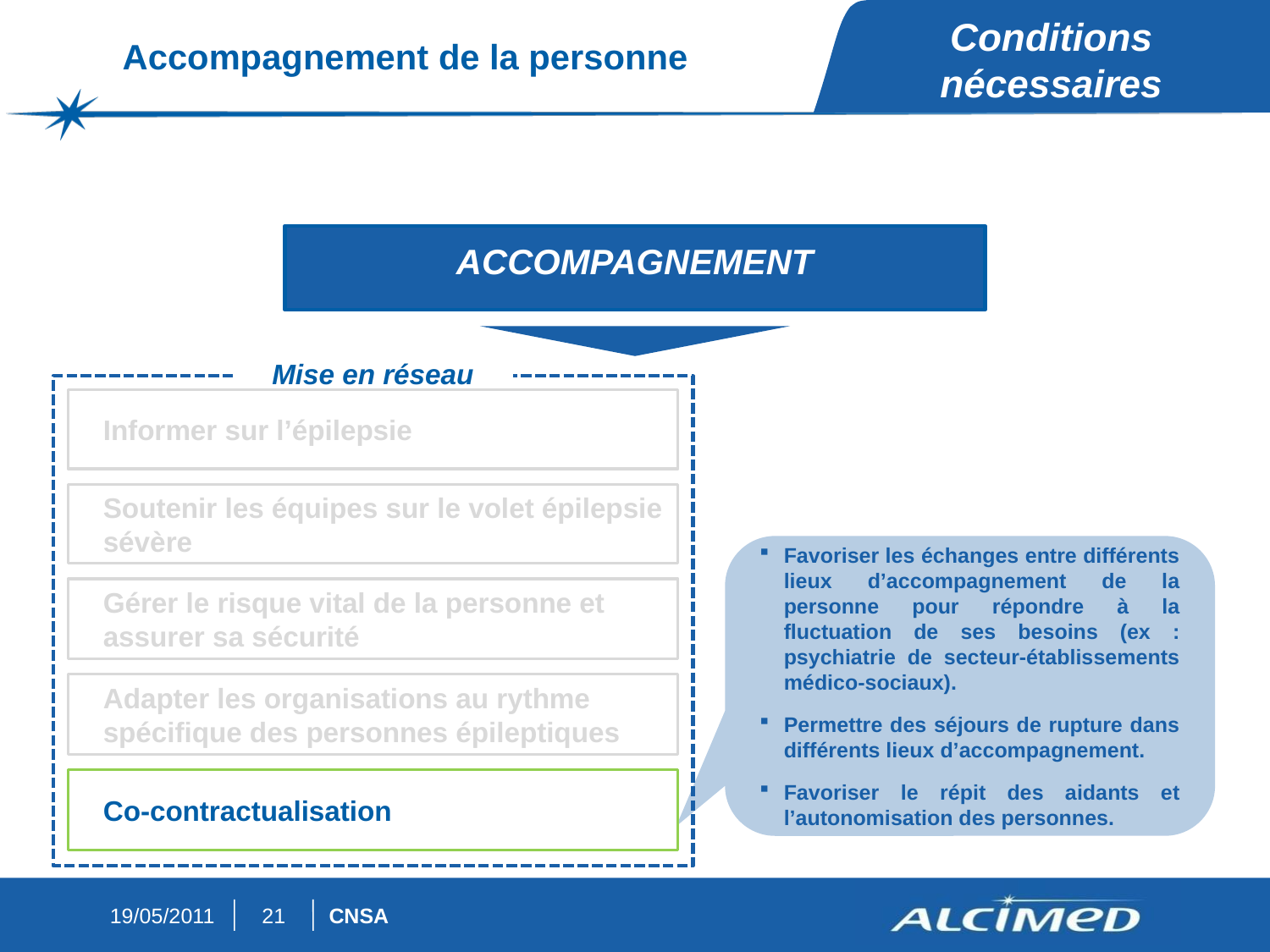

Conditions nécessaires
Accompagnement de la personne
ACCOMPAGNEMENT

Mise en réseau

	Informer sur l’épilepsie
	Soutenir les équipes sur le volet épilepsie sévère
Favoriser les échanges entre différents lieux d’accompagnement de la personne pour répondre à la fluctuation de ses besoins (ex : psychiatrie de secteur-établissements médico-sociaux).

Permettre des séjours de rupture dans différents lieux d’accompagnement.

Favoriser le répit des aidants et l’autonomisation des personnes.
	Gérer le risque vital de la personne et assurer sa sécurité
	Adapter les organisations au rythme spécifique des personnes épileptiques
	Co-contractualisation